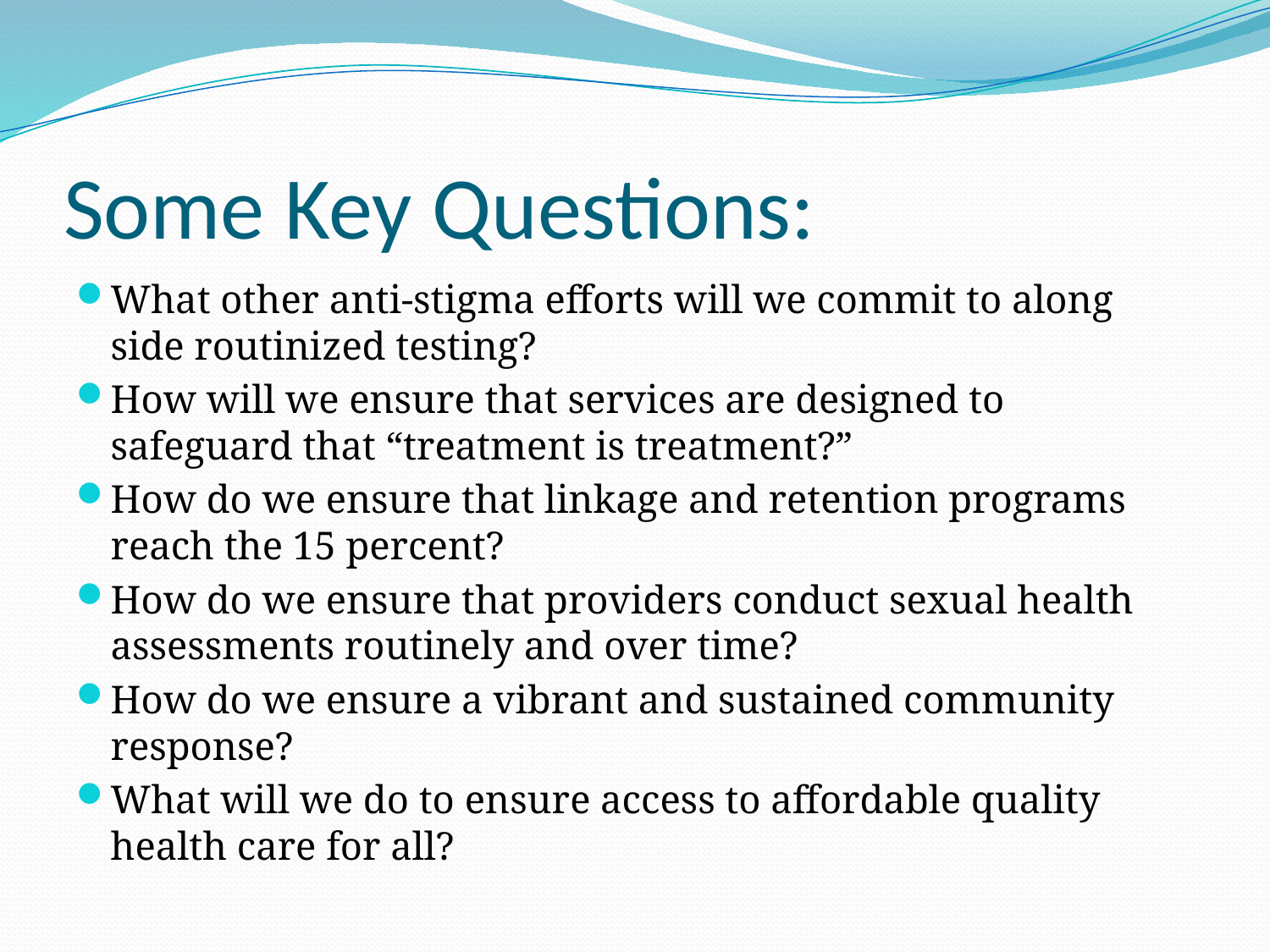

# Some Key Questions:
What other anti-stigma efforts will we commit to along side routinized testing?
How will we ensure that services are designed to safeguard that “treatment is treatment?”
How do we ensure that linkage and retention programs reach the 15 percent?
How do we ensure that providers conduct sexual health assessments routinely and over time?
How do we ensure a vibrant and sustained community response?
What will we do to ensure access to affordable quality health care for all?